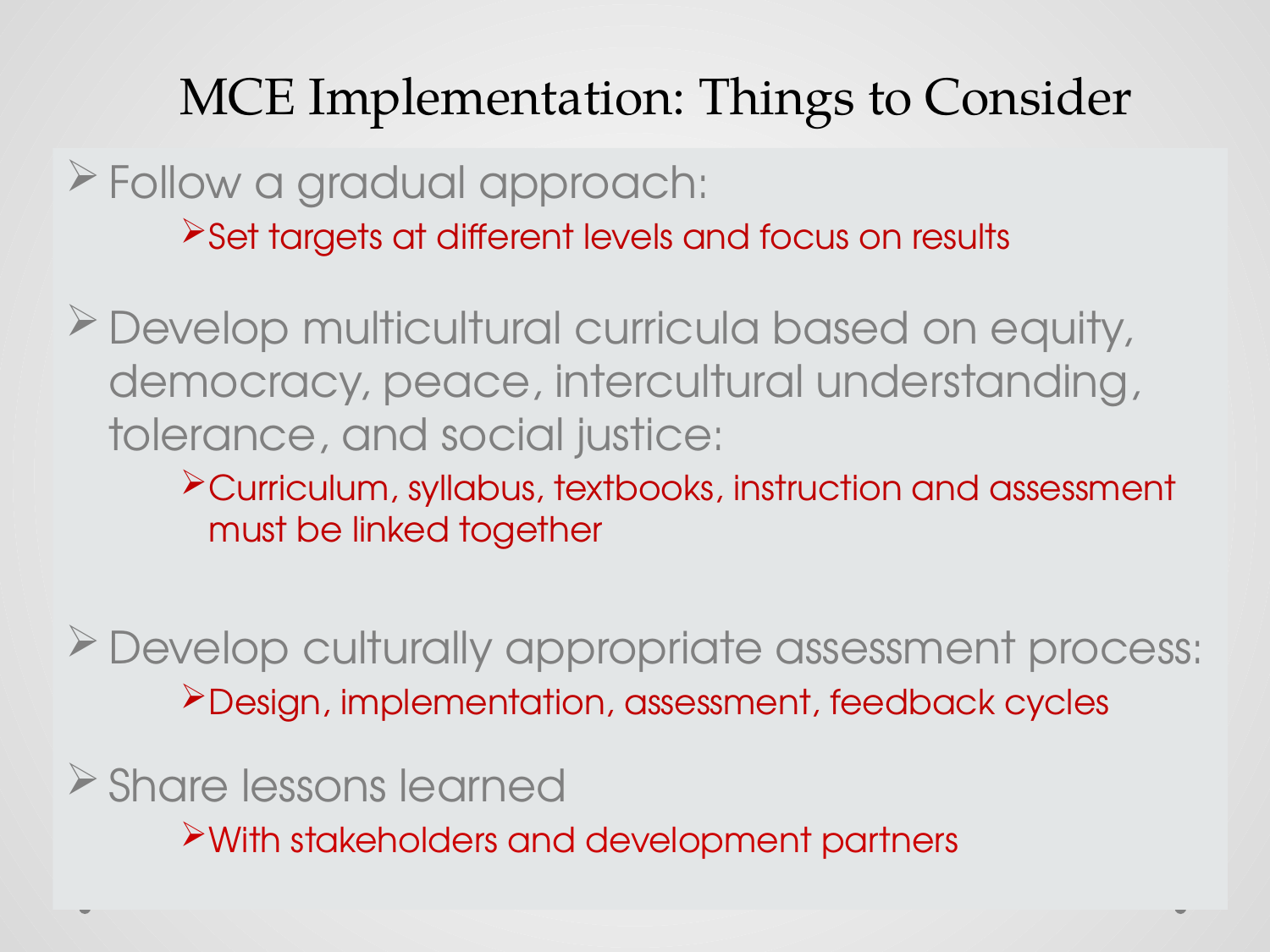

# MCE Implementation: Things to Consider
Follow a gradual approach:
Set targets at different levels and focus on results

Develop multicultural curricula based on equity, democracy, peace, intercultural understanding, tolerance, and social justice:
Curriculum, syllabus, textbooks, instruction and assessment must be linked together

Develop culturally appropriate assessment process:
Design, implementation, assessment, feedback cycles

Share lessons learned
With stakeholders and development partners